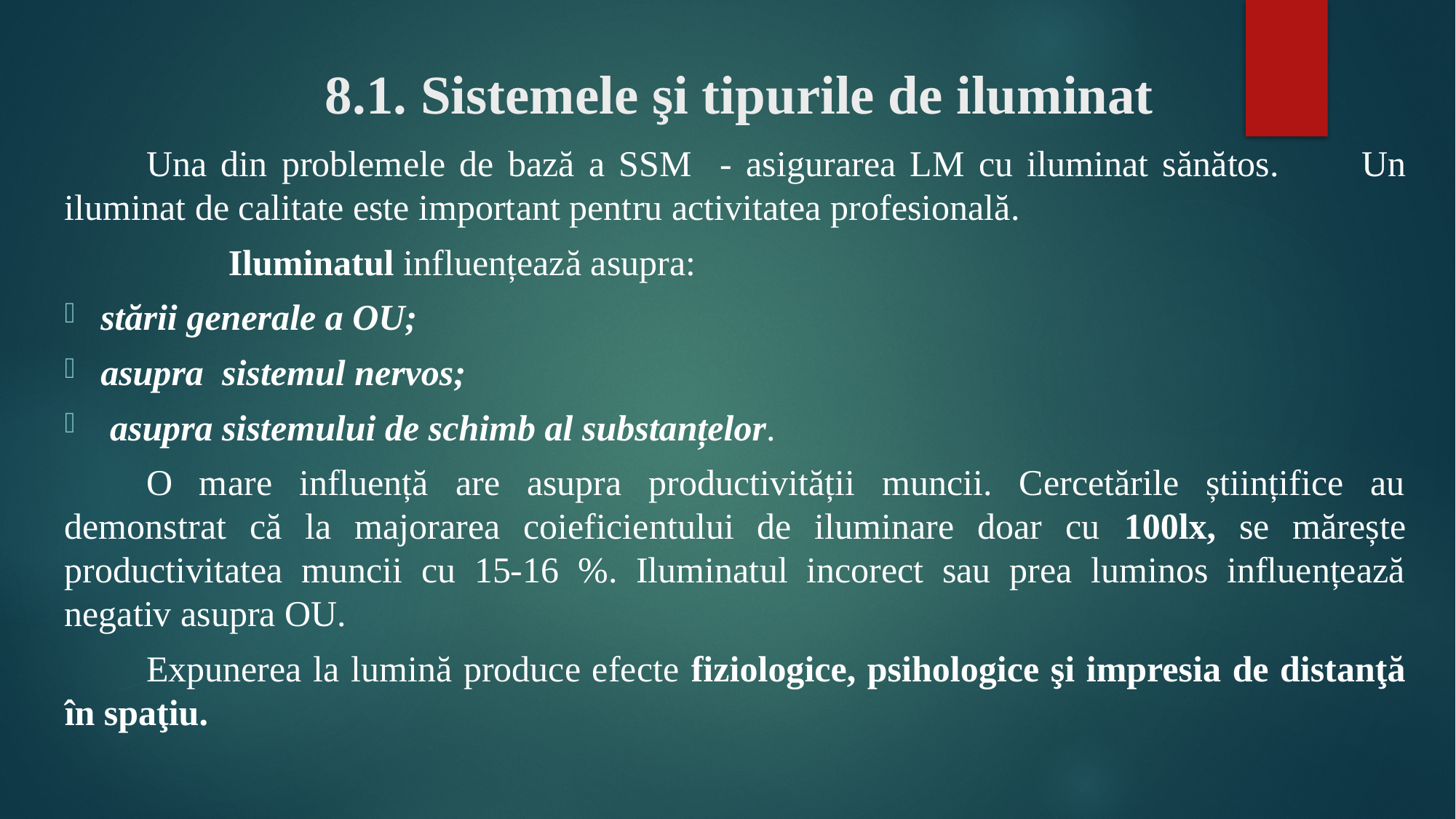

# 8.1. Sistemele şi tipurile de iluminat
	Una din problemele de bază a SSM  - asigurarea LM cu iluminat sănătos. 	Un iluminat de calitate este important pentru activitatea profesională.
		Iluminatul influențează asupra:
stării generale a OU;
asupra  sistemul nervos;
 asupra sistemului de schimb al substanțelor.
	O mare influență are asupra productivității muncii. Cercetările științifice au demonstrat că la majorarea coieficientului de iluminare doar cu 100lx, se mărește productivitatea muncii cu 15-16 %. Iluminatul incorect sau prea luminos influențează negativ asupra OU.
	Expunerea la lumină produce efecte fiziologice, psihologice şi impresia de distanţă în spaţiu.